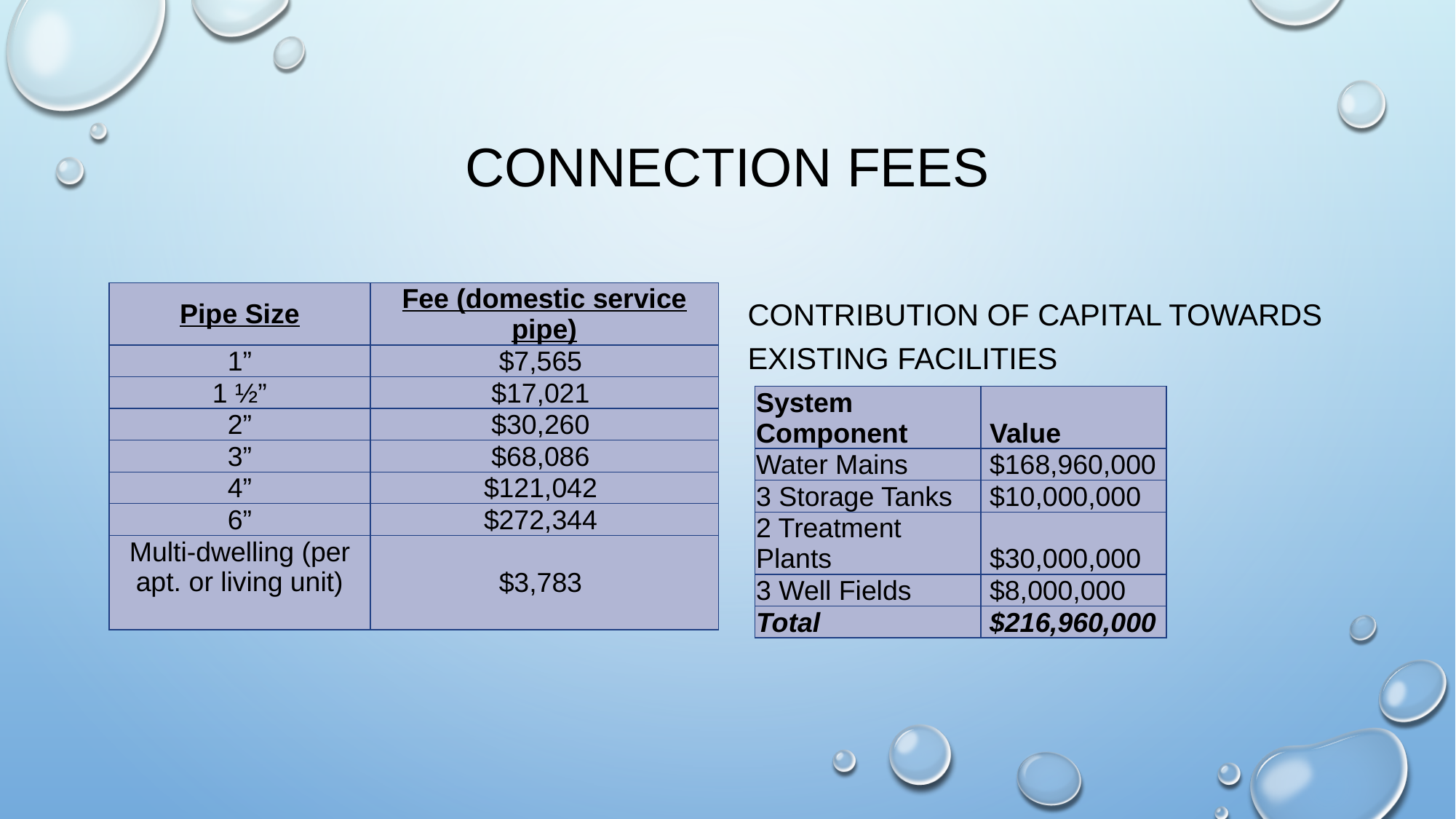

# Connection Fees
| Pipe Size | Fee (domestic service pipe) |
| --- | --- |
| 1” | $7,565 |
| 1 ½” | $17,021 |
| 2” | $30,260 |
| 3” | $68,086 |
| 4” | $121,042 |
| 6” | $272,344 |
| Multi-dwelling (per apt. or living unit) | $3,783 |
Contribution of capital towards existing facilities

| System Component | Value |
| --- | --- |
| Water Mains | $168,960,000 |
| 3 Storage Tanks | $10,000,000 |
| 2 Treatment Plants | $30,000,000 |
| 3 Well Fields | $8,000,000 |
| Total | $216,960,000 |